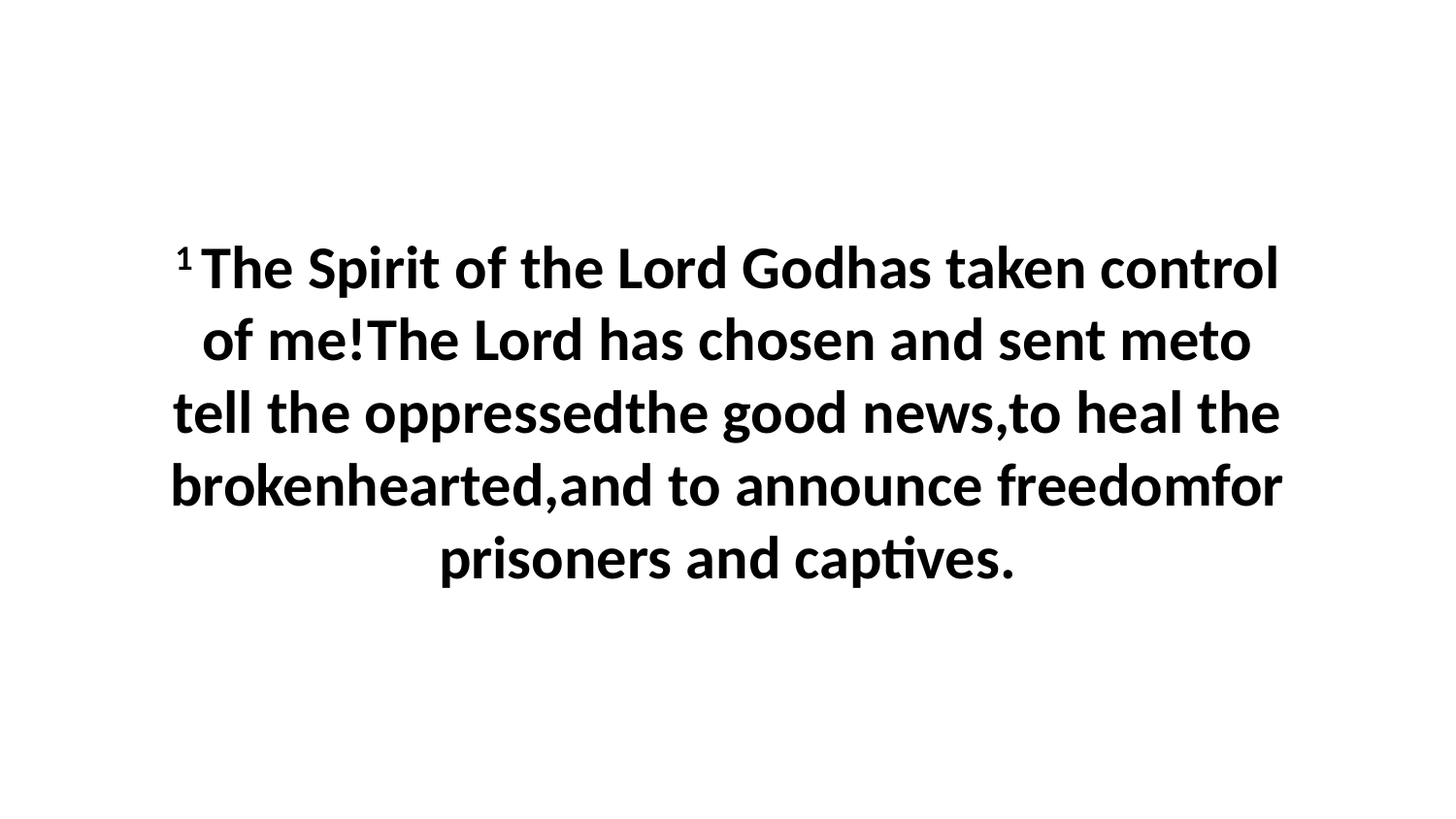

1 The Spirit of the Lord Godhas taken control of me!The Lord has chosen and sent meto tell the oppressedthe good news,to heal the brokenhearted,and to announce freedomfor prisoners and captives.